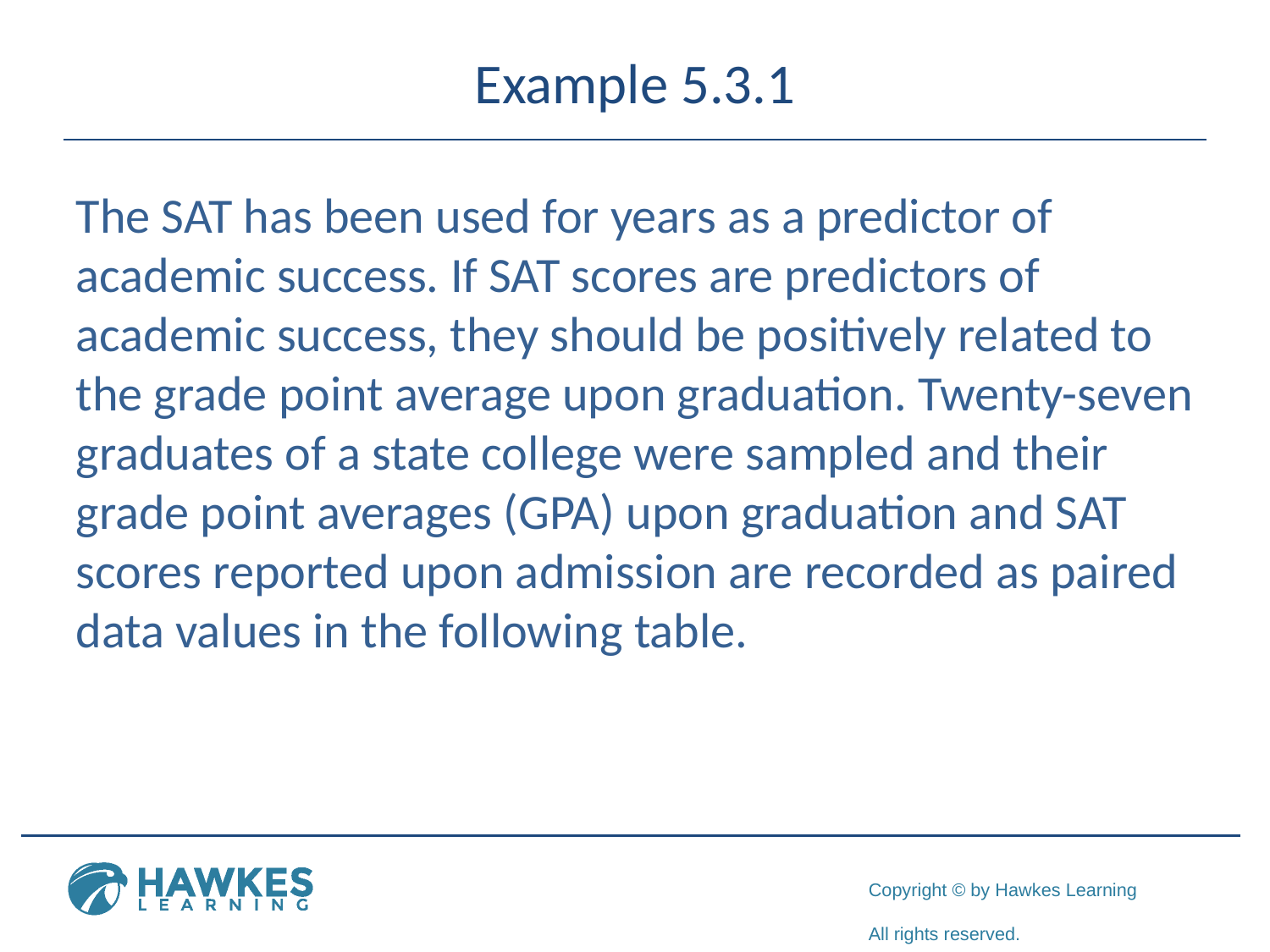

# Example 5.3.1
The SAT has been used for years as a predictor of academic success. If SAT scores are predictors of academic success, they should be positively related to the grade point average upon graduation. Twenty-seven graduates of a state college were sampled and their grade point averages (GPA) upon graduation and SAT scores reported upon admission are recorded as paired data values in the following table.